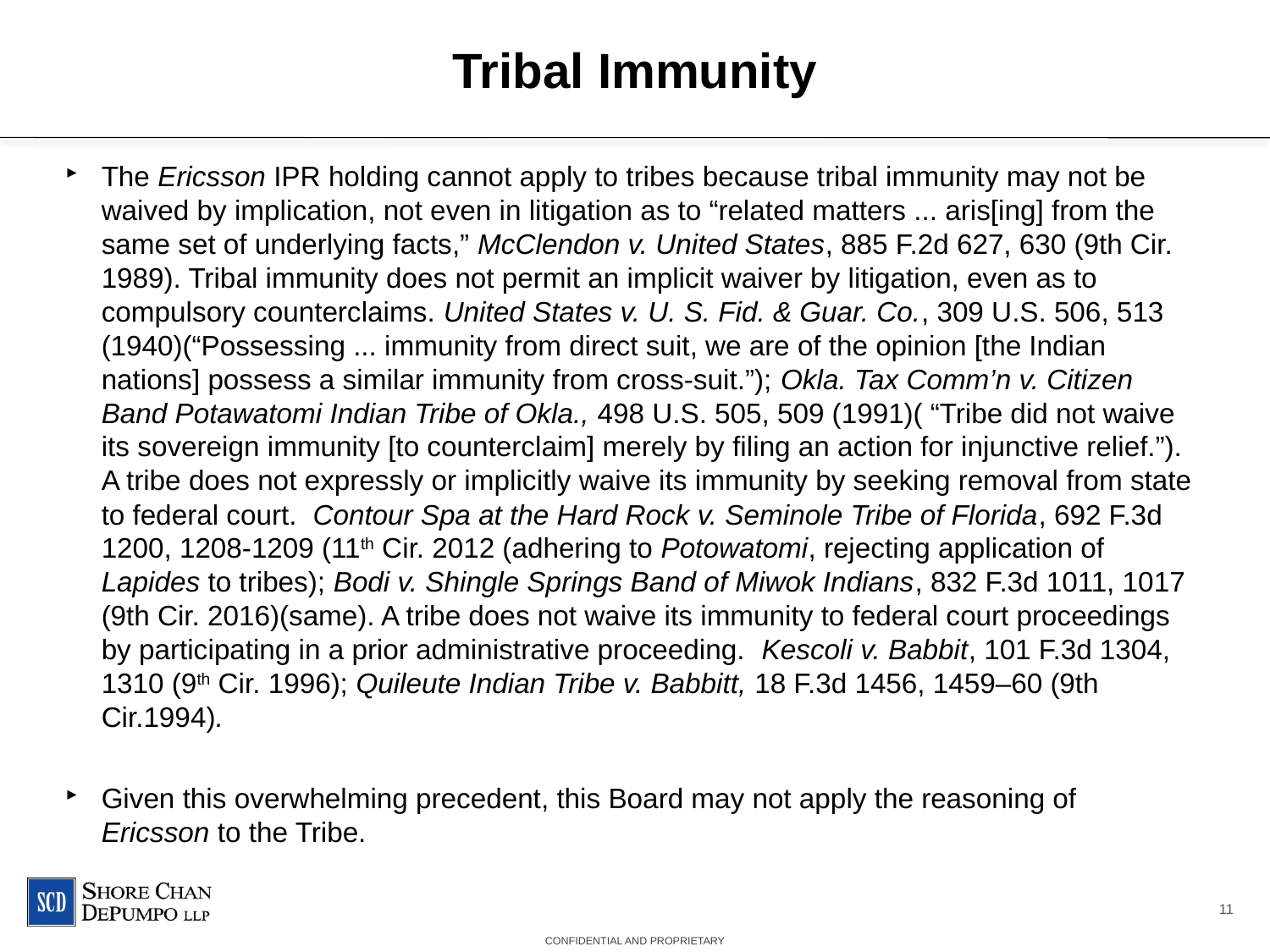

# Tribal Immunity
The Ericsson IPR holding cannot apply to tribes because tribal immunity may not be waived by implication, not even in litigation as to “related matters ... aris[ing] from the same set of underlying facts,” McClendon v. United States, 885 F.2d 627, 630 (9th Cir. 1989). Tribal immunity does not permit an implicit waiver by litigation, even as to compulsory counterclaims. United States v. U. S. Fid. & Guar. Co., 309 U.S. 506, 513 (1940)(“Possessing ... immunity from direct suit, we are of the opinion [the Indian nations] possess a similar immunity from cross-suit.”); Okla. Tax Comm’n v. Citizen Band Potawatomi Indian Tribe of Okla., 498 U.S. 505, 509 (1991)( “Tribe did not waive its sovereign immunity [to counterclaim] merely by filing an action for injunctive relief.”).  A tribe does not expressly or implicitly waive its immunity by seeking removal from state to federal court.  Contour Spa at the Hard Rock v. Seminole Tribe of Florida, 692 F.3d 1200, 1208-1209 (11th Cir. 2012 (adhering to Potowatomi, rejecting application of Lapides to tribes); Bodi v. Shingle Springs Band of Miwok Indians, 832 F.3d 1011, 1017 (9th Cir. 2016)(same). A tribe does not waive its immunity to federal court proceedings by participating in a prior administrative proceeding.  Kescoli v. Babbit, 101 F.3d 1304, 1310 (9th Cir. 1996); Quileute Indian Tribe v. Babbitt, 18 F.3d 1456, 1459–60 (9th Cir.1994).

Given this overwhelming precedent, this Board may not apply the reasoning of Ericsson to the Tribe.
11